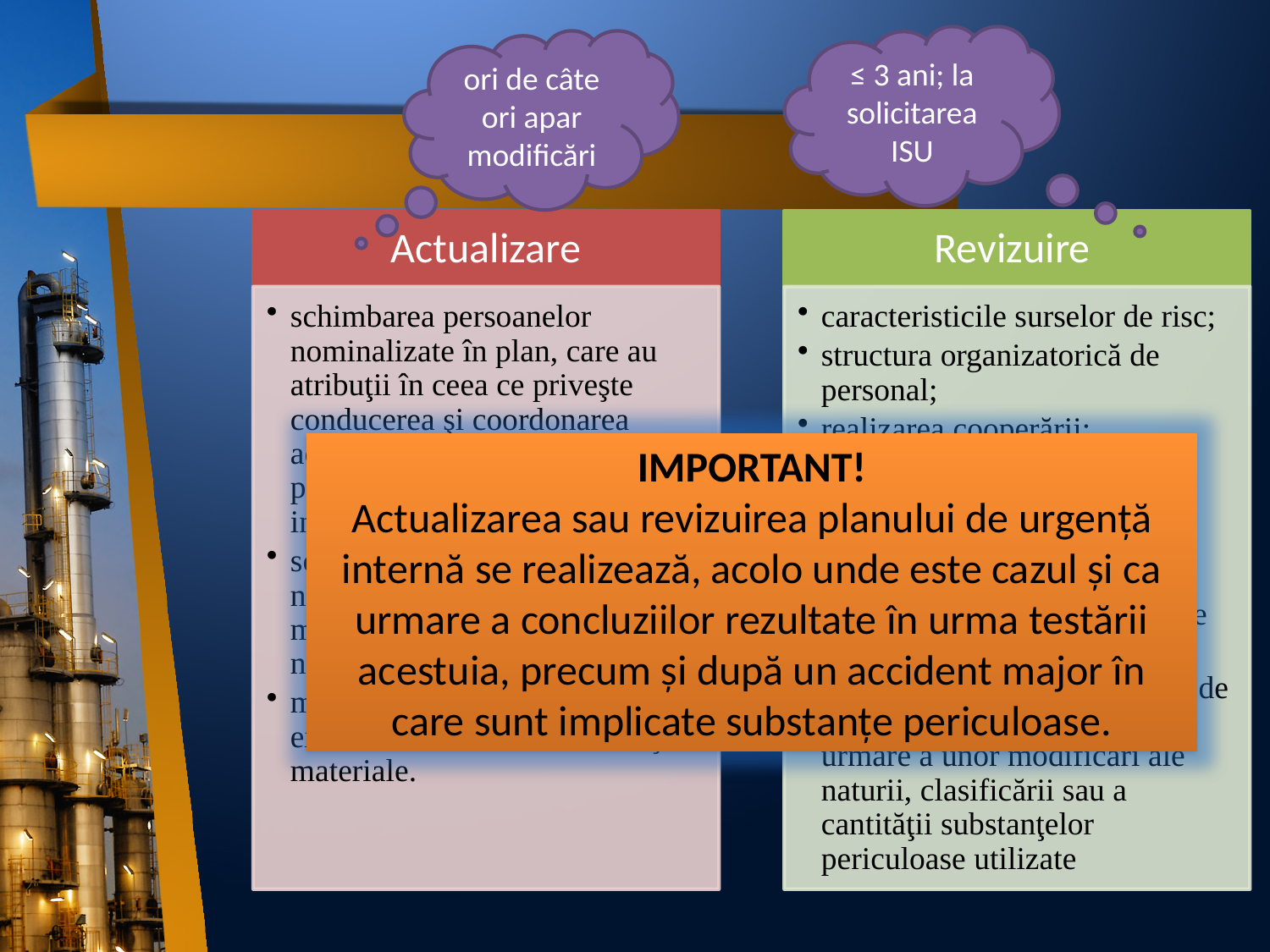

≤ 3 ani; la solicitarea ISU
ori de câte ori apar modificări
#
Actualizare
schimbarea persoanelor nominalizate în plan, care au atribuţii în ceea ce priveşte conducerea şi coordonarea acţiunilor de intervenţie, precum şi privind notificarea şi informarea;
schimbarea adreselor, numerelor de telefon, fax, e-mail, etc. ale entităţilor nominalizate în plan;
modificări în situaţiile cu existentul de resurse umane şi materiale.
Revizuire
caracteristicile surselor de risc;
structura organizatorică de personal;
realizarea cooperării;
concepţia aplicării planului;
tehnologia şi sistemele de siguranţă şi de răspuns la accidentele pe amplasament;
cunoştinţele tehnico-ştiinţifice în domeniu;
instalaţii, amplasament, zone de depozitare, procese, ori ca urmare a unor modificări ale naturii, clasificării sau a cantităţii substanţelor periculoase utilizate
IMPORTANT!
Actualizarea sau revizuirea planului de urgenţă internă se realizează, acolo unde este cazul şi ca urmare a concluziilor rezultate în urma testării acestuia, precum şi după un accident major în care sunt implicate substanţe periculoase.